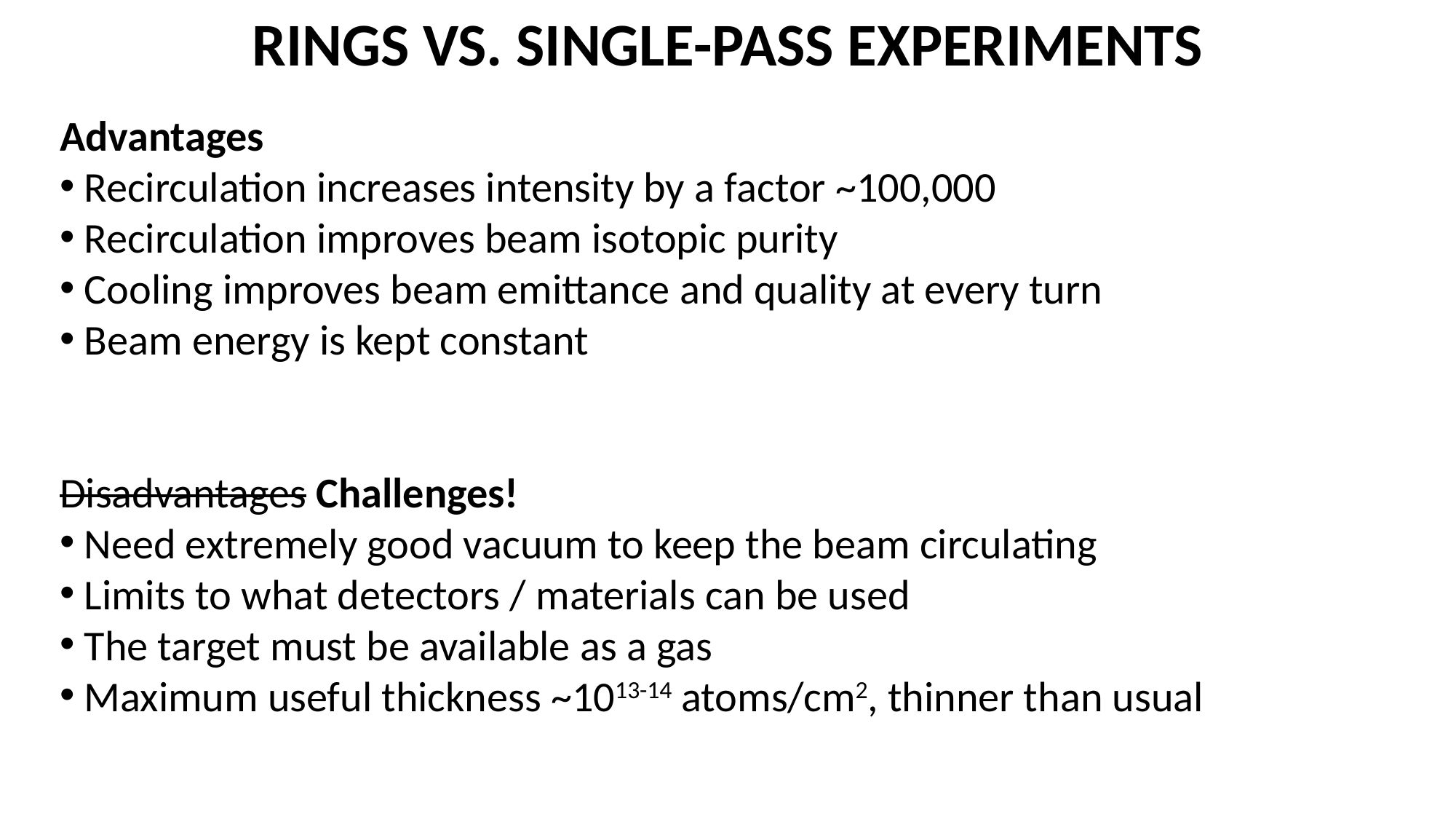

Rings vs. Single-pass experiments
Advantages
 Recirculation increases intensity by a factor ~100,000
 Recirculation improves beam isotopic purity
 Cooling improves beam emittance and quality at every turn
 Beam energy is kept constant

Disadvantages Challenges!
 Need extremely good vacuum to keep the beam circulating
 Limits to what detectors / materials can be used
 The target must be available as a gas
 Maximum useful thickness ~1013-14 atoms/cm2, thinner than usual